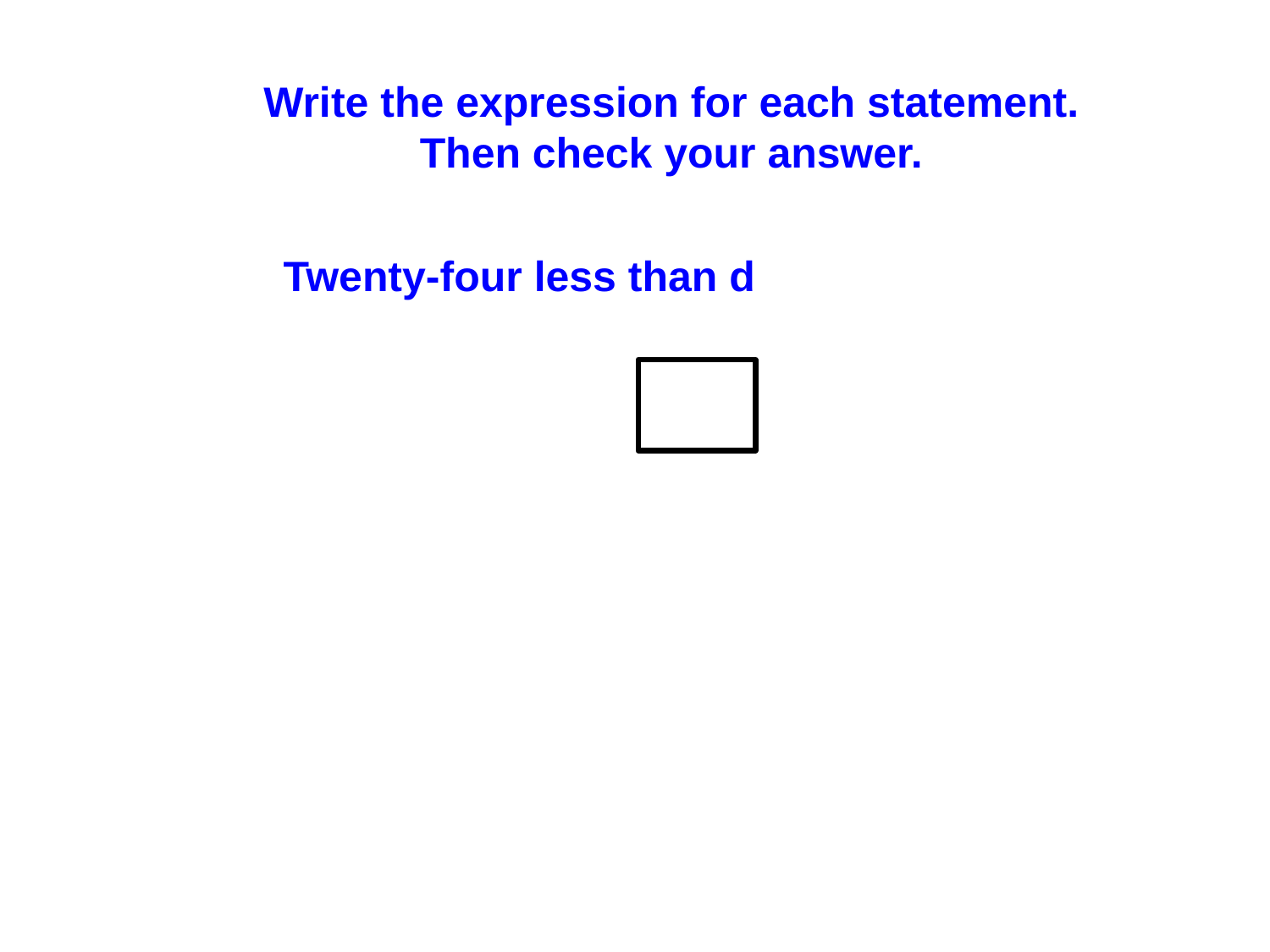

Write the expression for each statement.
Then check your answer.
Twenty-four less than d

d - 24